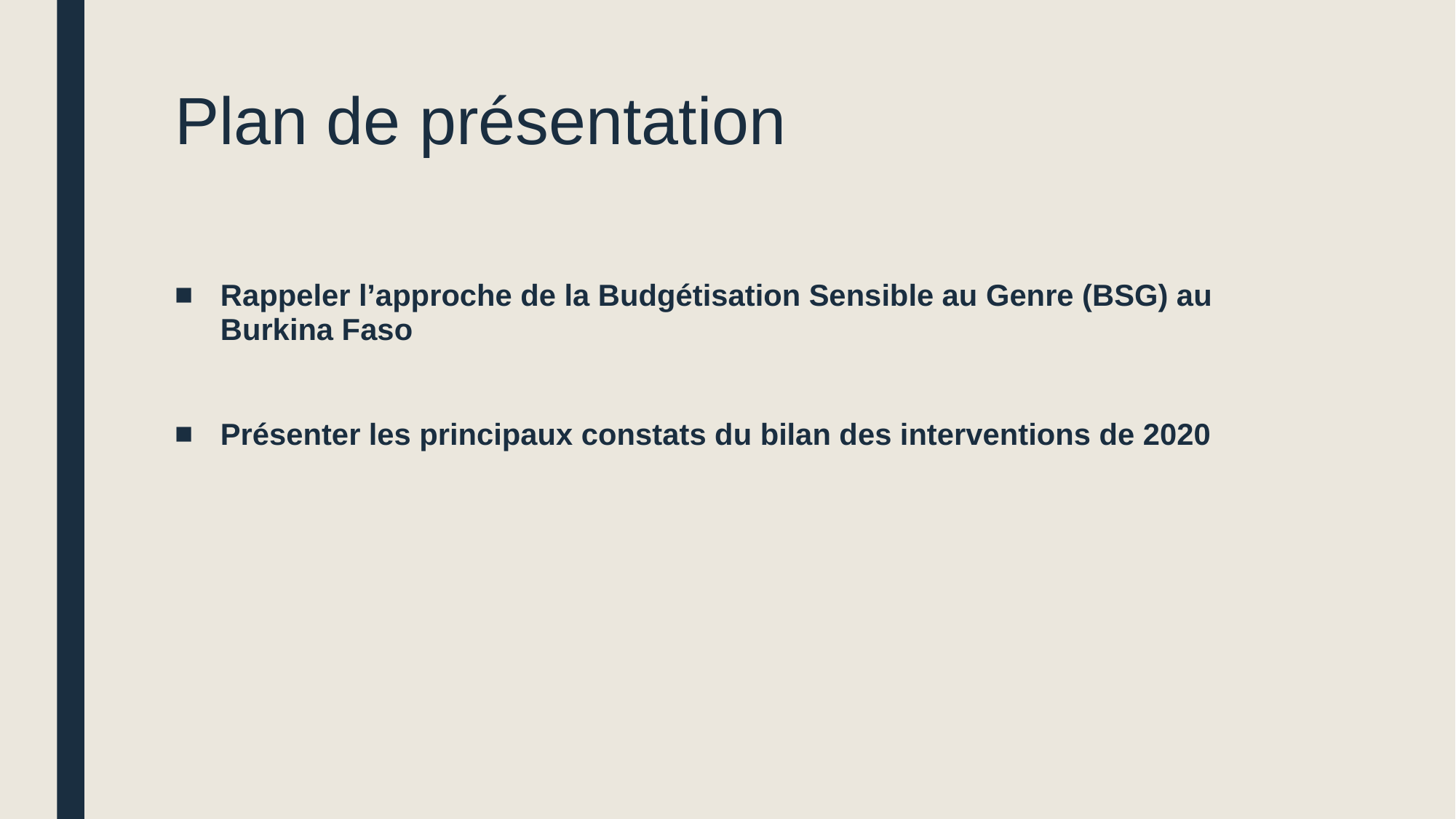

# Plan de présentation
Rappeler l’approche de la Budgétisation Sensible au Genre (BSG) au Burkina Faso

Présenter les principaux constats du bilan des interventions de 2020